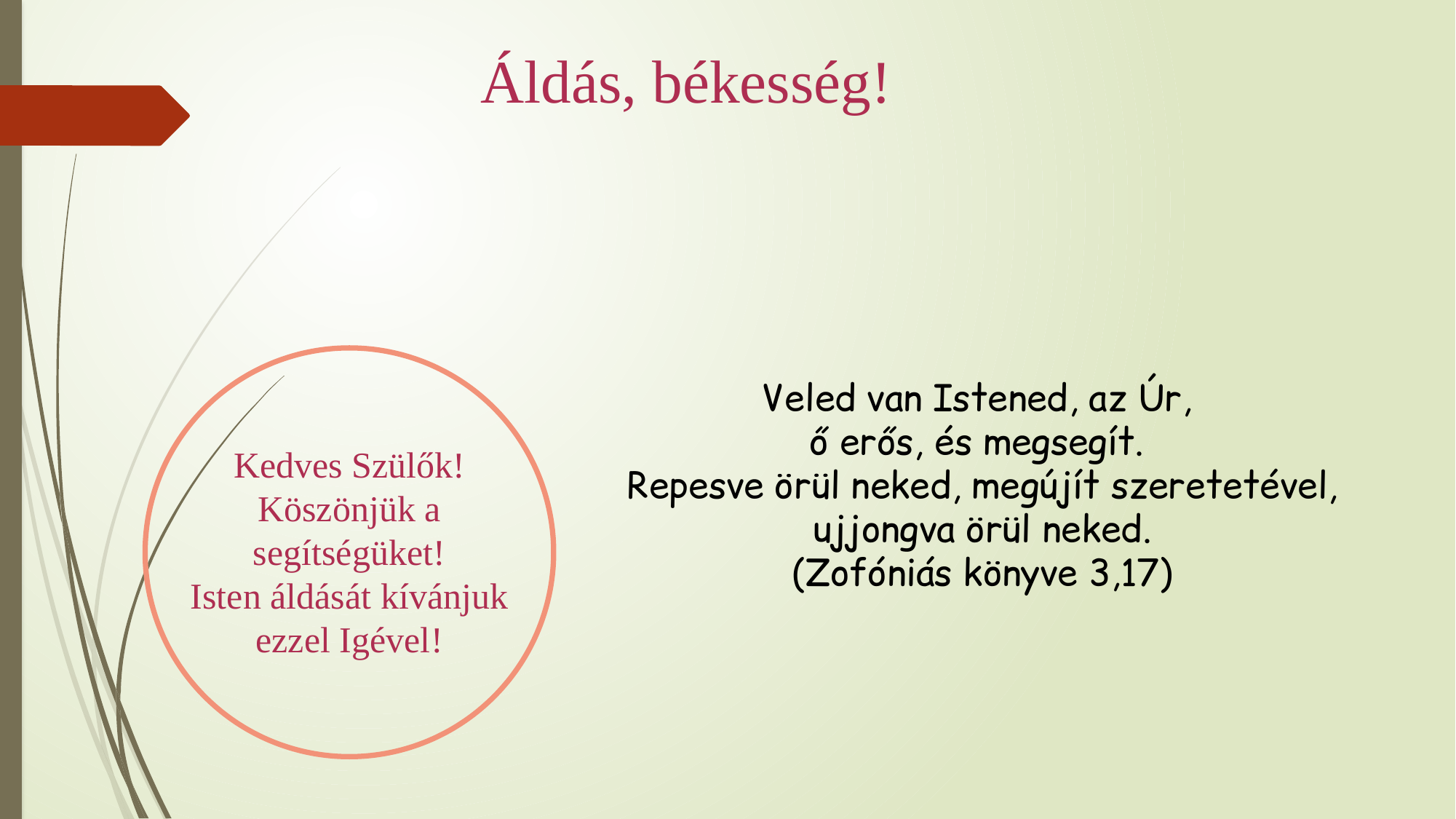

Áldás, békesség!

Veled van Istened, az Úr,
ő erős, és megsegít.
Repesve örül neked, megújít szeretetével, ujjongva örül neked.
(Zofóniás könyve 3,17)
Kedves Szülők!
Köszönjük a segítségüket!
Isten áldását kívánjuk ezzel Igével!